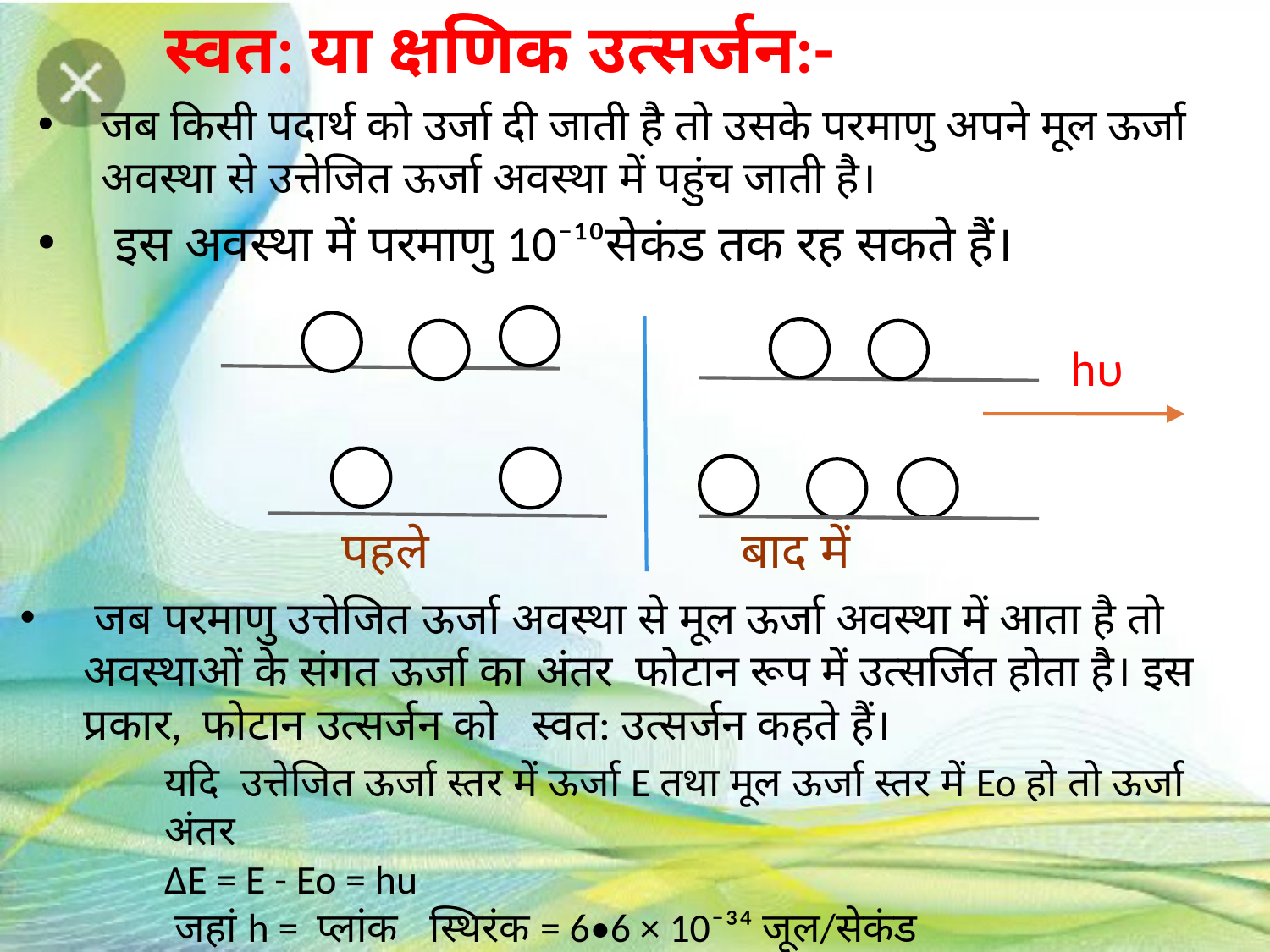

स्वत: या क्षणिक उत्सर्जन:-
जब किसी पदार्थ को उर्जा दी जाती है तो उसके परमाणु अपने मूल ऊर्जा अवस्था से उत्तेजित ऊर्जा अवस्था में पहुंच जाती है।
 इस अवस्था में परमाणु 10⁻¹⁰सेकंड तक रह सकते हैं।

hυ

पहले
बाद में
 जब परमाणु उत्तेजित ऊर्जा अवस्था से मूल ऊर्जा अवस्था में आता है तो अवस्थाओं के संगत ऊर्जा का अंतर  फोटान रूप में उत्सर्जित होता है। इस प्रकार,  फोटान उत्सर्जन को   स्वत: उत्सर्जन कहते हैं।
यदि  उत्तेजित ऊर्जा स्तर में ऊर्जा E तथा मूल ऊर्जा स्तर में Eo हो तो ऊर्जा अंतर
∆E = E - Eo = hu
 जहां h =  प्लांक   स्थिरंक = 6•6 × 10⁻³⁴ जूल/सेकंड